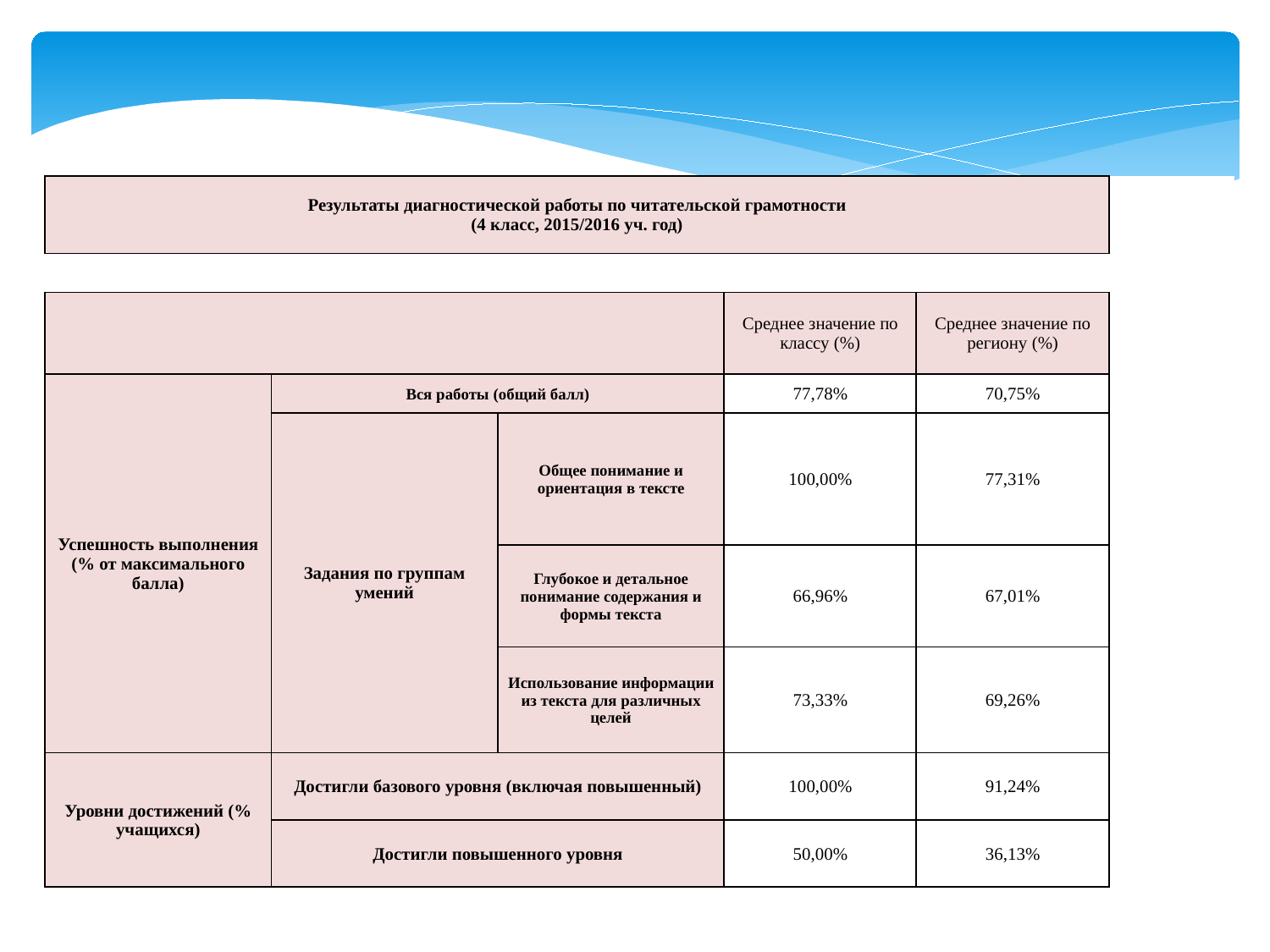

| Результаты диагностической работы по читательской грамотности (4 класс, 2015/2016 уч. год) |  |  |  |  |  |
| --- | --- | --- | --- | --- | --- |
|  |  |  |  |  |  |
|  |  |  |  |  |  |
|  |  |  | Среднее значение по классу (%) | Среднее значение по региону (%) |  |
| Успешность выполнения (% от максимального балла) | Вся работы (общий балл) |  | 77,78% | 70,75% |  |
|  | Задания по группам умений | Общее понимание и ориентация в тексте | 100,00% | 77,31% |  |
|  |  | Глубокое и детальное понимание содержания и формы текста | 66,96% | 67,01% |  |
|  |  | Использование информации из текста для различных целей | 73,33% | 69,26% |  |
| Уровни достижений (% учащихся) | Достигли базового уровня (включая повышенный) |  | 100,00% | 91,24% |  |
|  | Достигли повышенного уровня |  | 50,00% | 36,13% |  |